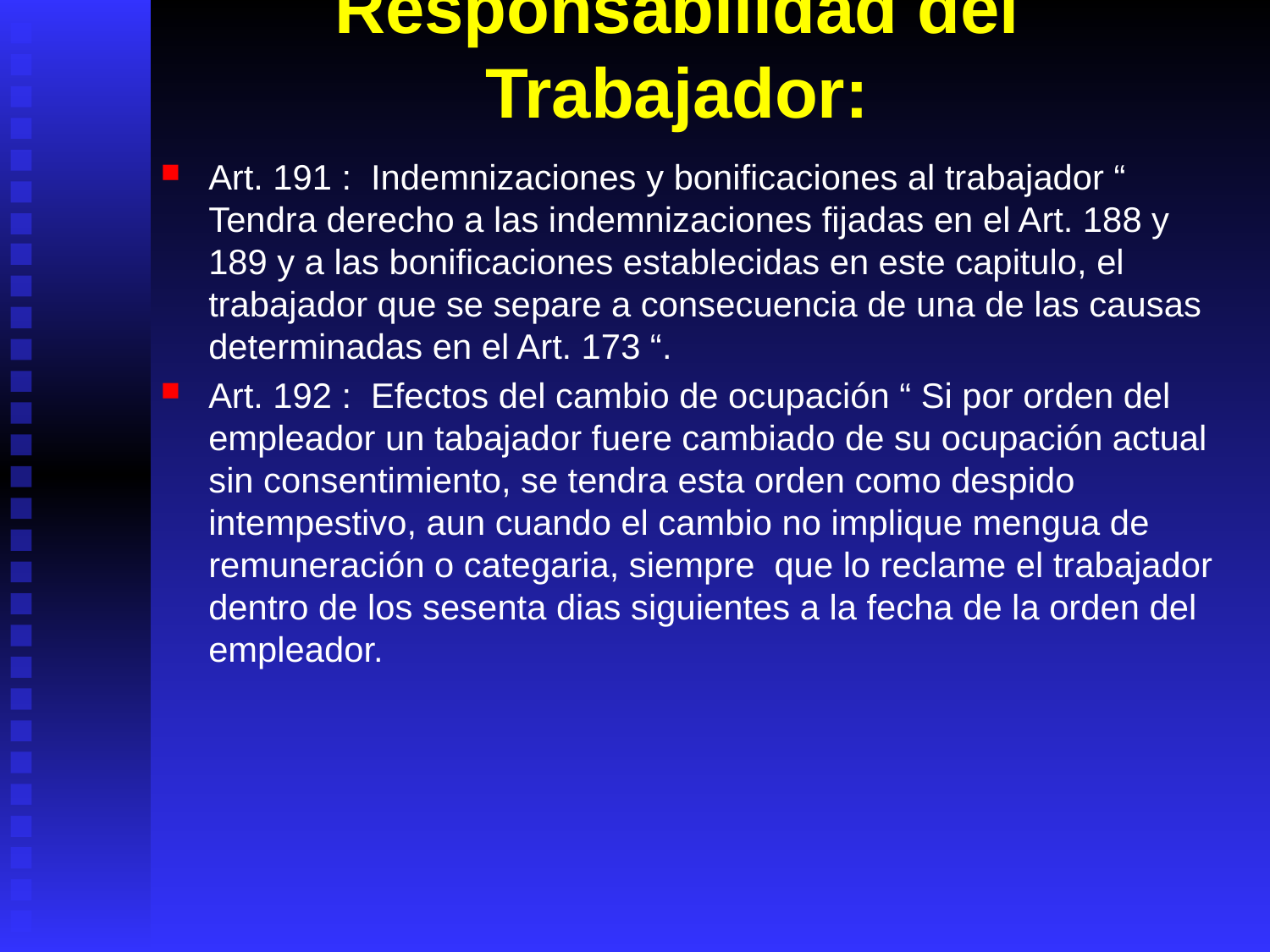

# Responsabilidad del Trabajador:
Art. 191 :  Indemnizaciones y bonificaciones al trabajador “ Tendra derecho a las indemnizaciones fijadas en el Art. 188 y 189 y a las bonificaciones establecidas en este capitulo, el trabajador que se separe a consecuencia de una de las causas determinadas en el Art. 173 “.
Art. 192 :  Efectos del cambio de ocupación “ Si por orden del empleador un tabajador fuere cambiado de su ocupación actual sin consentimiento, se tendra esta orden como despido intempestivo, aun cuando el cambio no implique mengua de remuneración o categaria, siempre  que lo reclame el trabajador dentro de los sesenta dias siguientes a la fecha de la orden del empleador.